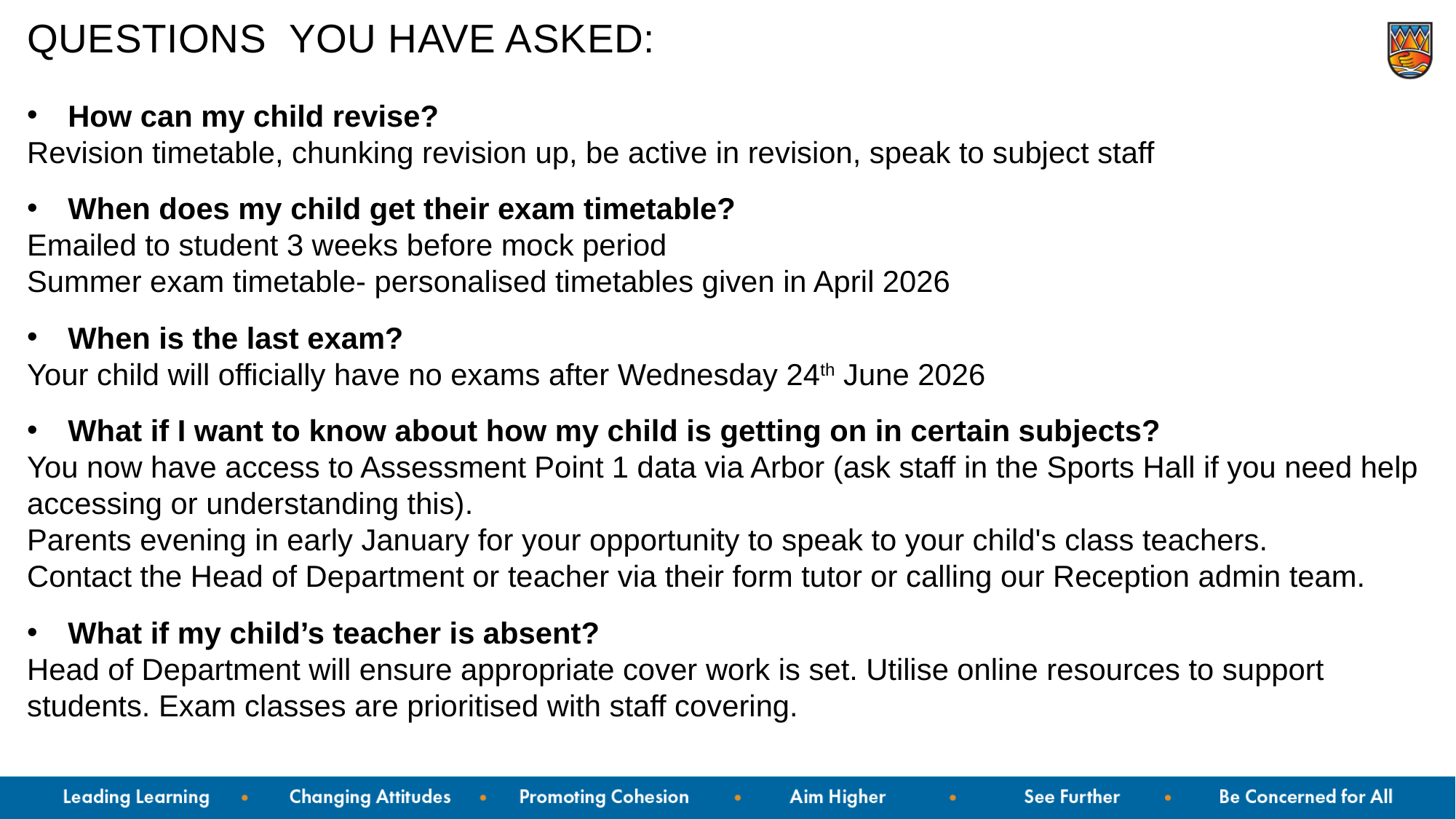

# Questions  You Have asked:
How can my child revise?
Revision timetable, chunking revision up, be active in revision, speak to subject staff

When does my child get their exam timetable?
Emailed to student 3 weeks before mock period
Summer exam timetable- personalised timetables given in April 2026

When is the last exam?
Your child will officially have no exams after Wednesday 24th June 2026

What if I want to know about how my child is getting on in certain subjects?
You now have access to Assessment Point 1 data via Arbor (ask staff in the Sports Hall if you need help accessing or understanding this).
Parents evening in early January for your opportunity to speak to your child's class teachers.
Contact the Head of Department or teacher via their form tutor or calling our Reception admin team.

What if my child’s teacher is absent?
Head of Department will ensure appropriate cover work is set. Utilise online resources to support students. Exam classes are prioritised with staff covering.